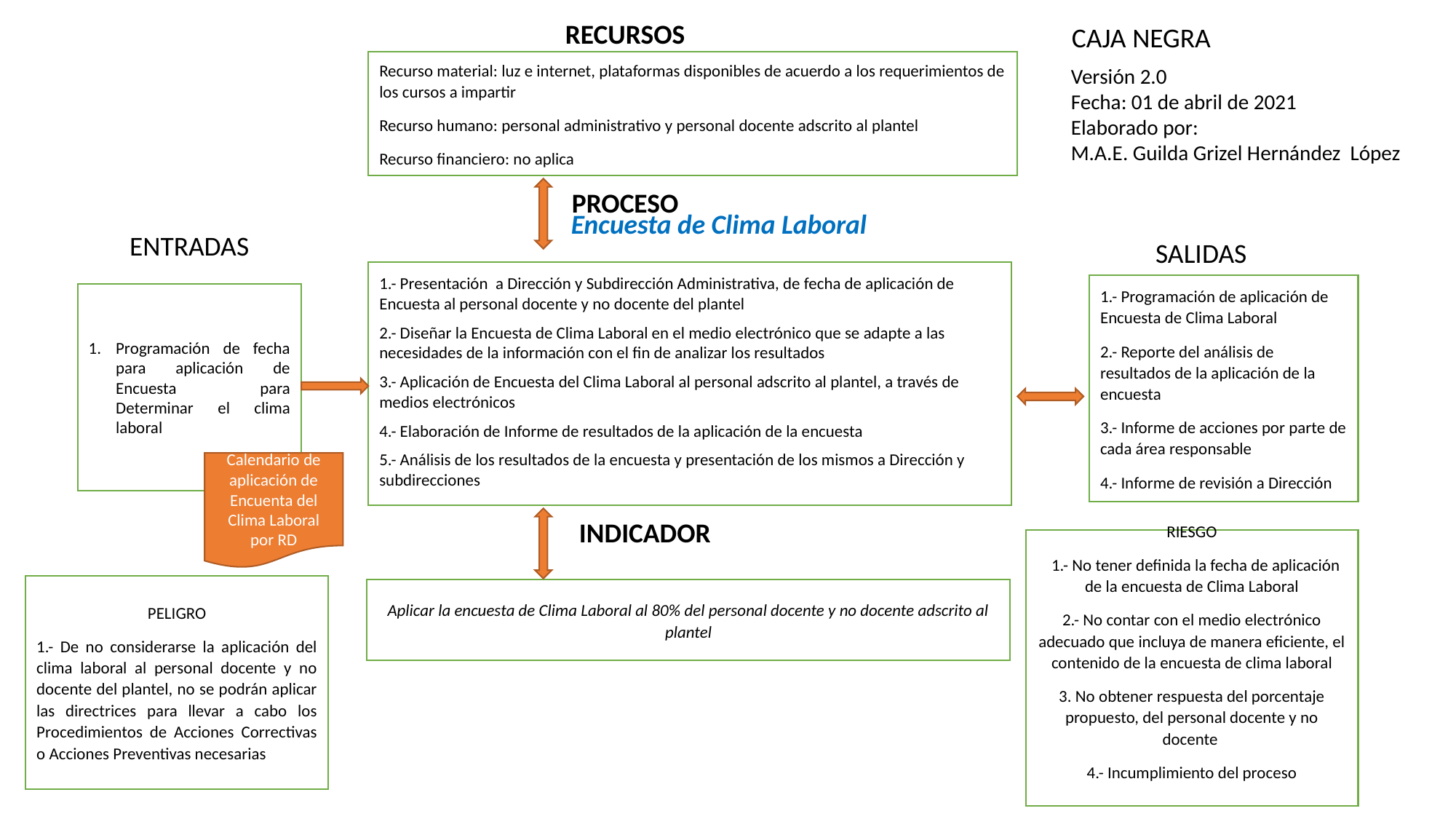

RECURSOS
CAJA NEGRA
Recurso material: luz e internet, plataformas disponibles de acuerdo a los requerimientos de los cursos a impartir
Recurso humano: personal administrativo y personal docente adscrito al plantel
Recurso financiero: no aplica
Versión 2.0
Fecha: 01 de abril de 2021
Elaborado por:
M.A.E. Guilda Grizel Hernández  López

PROCESO

Encuesta de Clima Laboral
ENTRADAS
SALIDAS

1.- Presentación  a Dirección y Subdirección Administrativa, de fecha de aplicación de Encuesta al personal docente y no docente del plantel
2.- Diseñar la Encuesta de Clima Laboral en el medio electrónico que se adapte a las necesidades de la información con el fin de analizar los resultados
3.- Aplicación de Encuesta del Clima Laboral al personal adscrito al plantel, a través de medios electrónicos
4.- Elaboración de Informe de resultados de la aplicación de la encuesta
5.- Análisis de los resultados de la encuesta y presentación de los mismos a Dirección y subdirecciones

1.- Programación de aplicación de Encuesta de Clima Laboral
2.- Reporte del análisis de resultados de la aplicación de la encuesta
3.- Informe de acciones por parte de cada área responsable
4.- Informe de revisión a Dirección
Programación de fecha para aplicación de Encuesta para Determinar el clima laboral

Calendario de aplicación de Encuenta del Clima Laboral por RD
INDICADOR

RIESGO
  1.- No tener definida la fecha de aplicación de la encuesta de Clima Laboral
2.- No contar con el medio electrónico adecuado que incluya de manera eficiente, el contenido de la encuesta de clima laboral
3. No obtener respuesta del porcentaje propuesto, del personal docente y no docente
4.- Incumplimiento del proceso

PELIGRO
1.- De no considerarse la aplicación del clima laboral al personal docente y no docente del plantel, no se podrán aplicar las directrices para llevar a cabo los Procedimientos de Acciones Correctivas o Acciones Preventivas necesarias

Aplicar la encuesta de Clima Laboral al 80% del personal docente y no docente adscrito al plantel